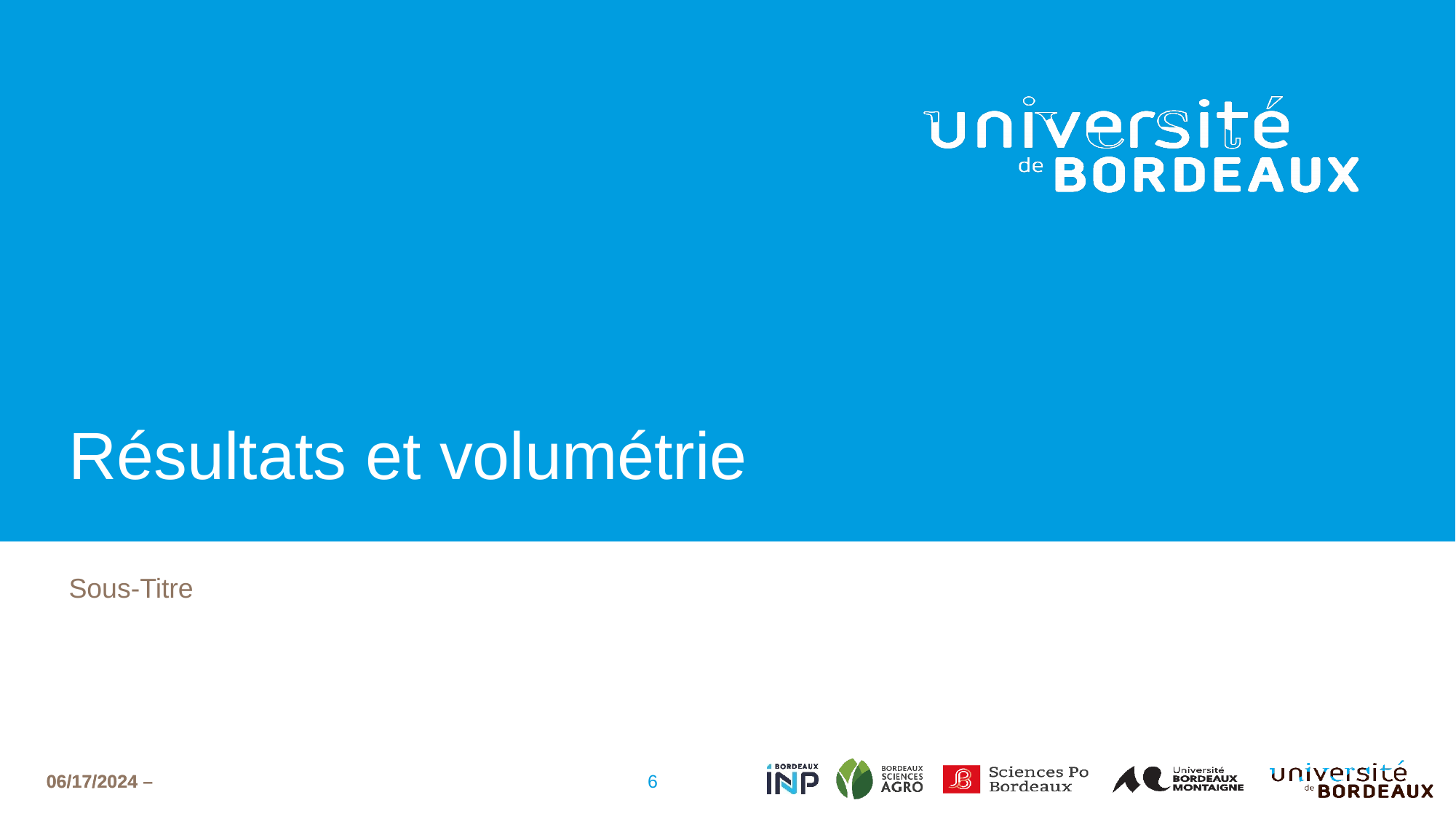

# Résultats et volumétrie
Sous-Titre
6
06/17/2024
06/17/2024 –